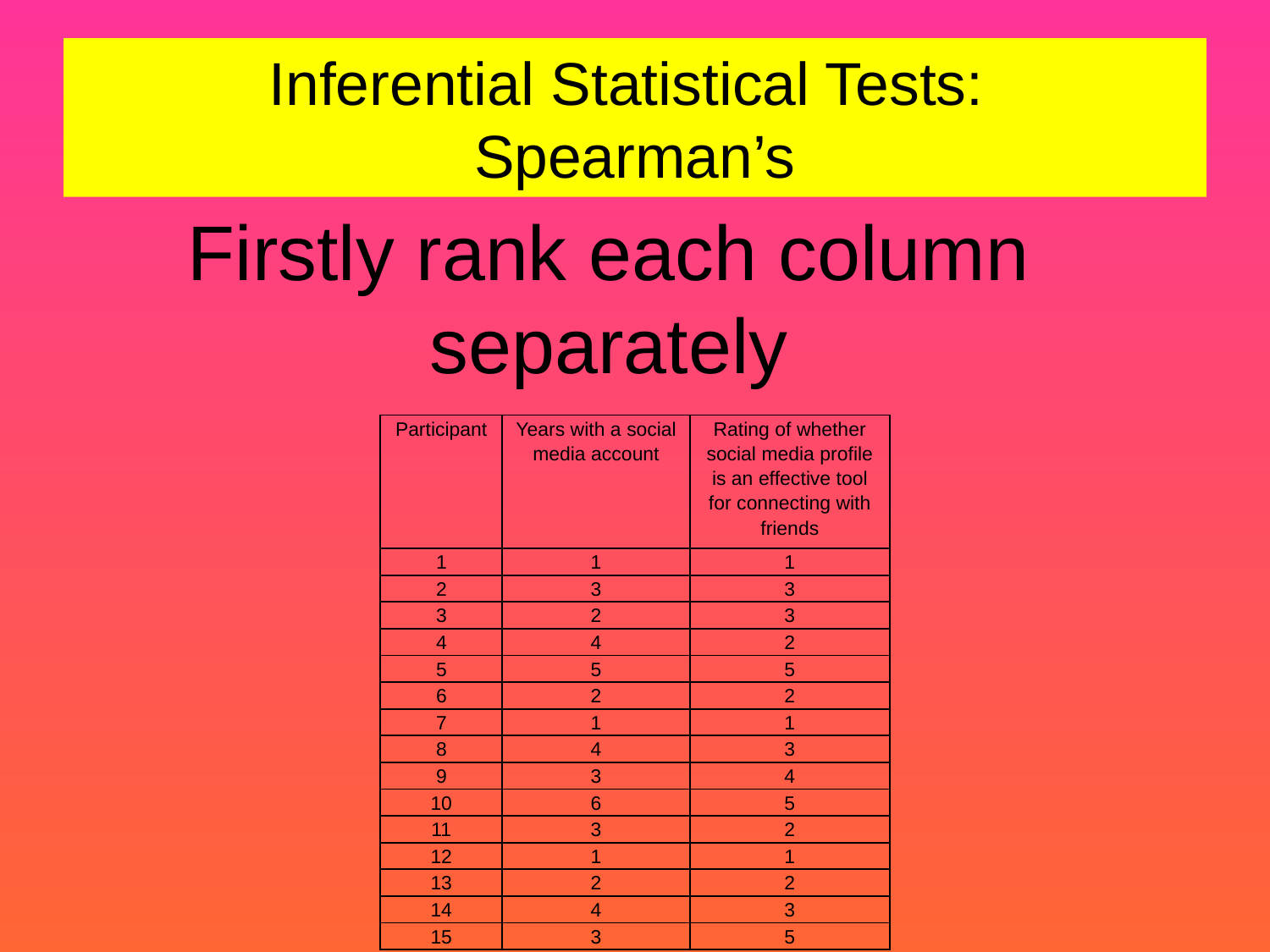

# Inferential Statistical Tests: Spearman’s
Firstly rank each column separately
| Participant | Years with a social media account | Rating of whether social media profile is an effective tool for connecting with friends |
| --- | --- | --- |
| 1 | 1 | 1 |
| 2 | 3 | 3 |
| 3 | 2 | 3 |
| 4 | 4 | 2 |
| 5 | 5 | 5 |
| 6 | 2 | 2 |
| 7 | 1 | 1 |
| 8 | 4 | 3 |
| 9 | 3 | 4 |
| 10 | 6 | 5 |
| 11 | 3 | 2 |
| 12 | 1 | 1 |
| 13 | 2 | 2 |
| 14 | 4 | 3 |
| 15 | 3 | 5 |